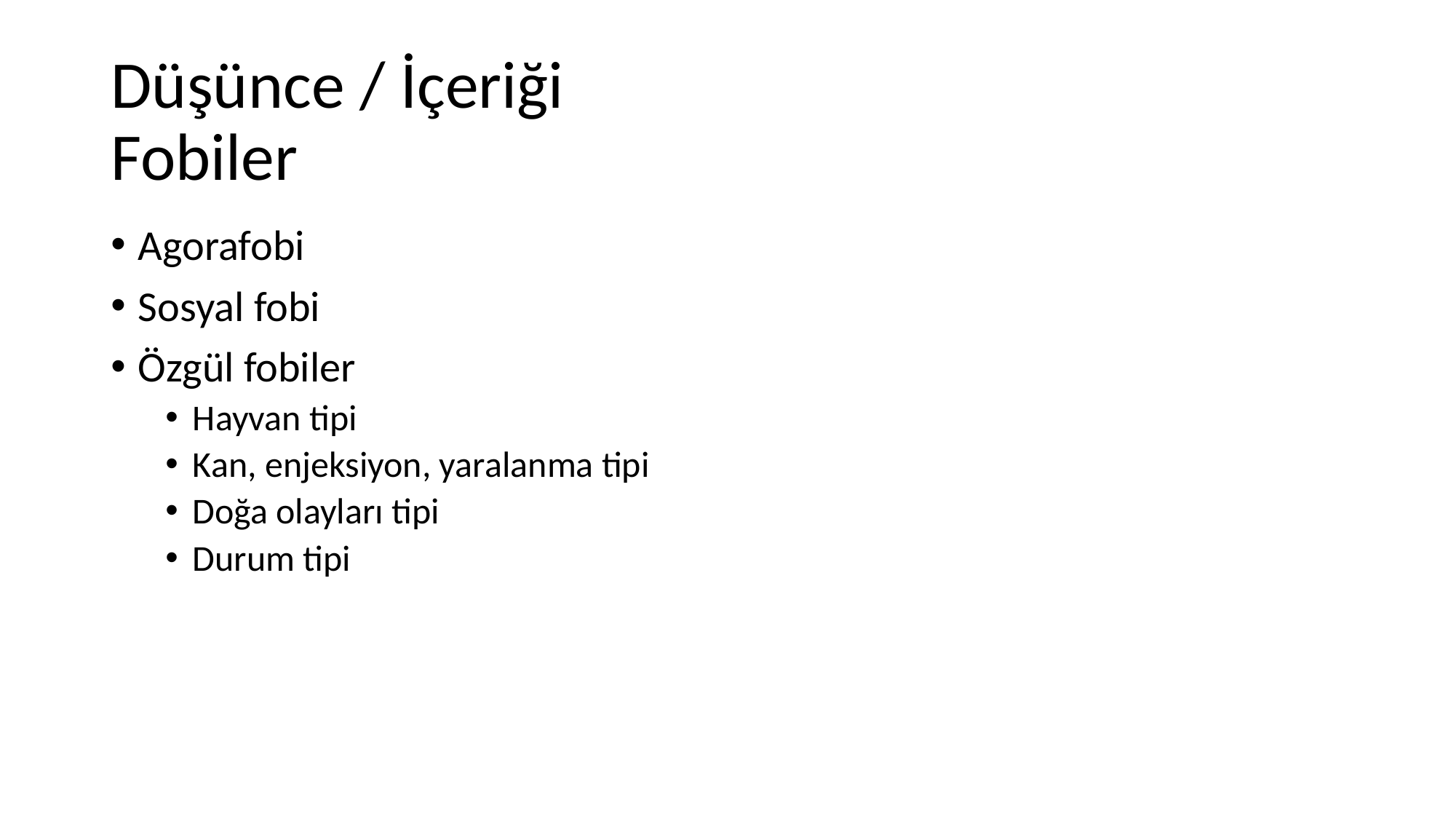

# Düşünce / İçeriği Fobiler
Agorafobi
Sosyal fobi
Özgül fobiler
Hayvan tipi
Kan, enjeksiyon, yaralanma tipi
Doğa olayları tipi
Durum tipi